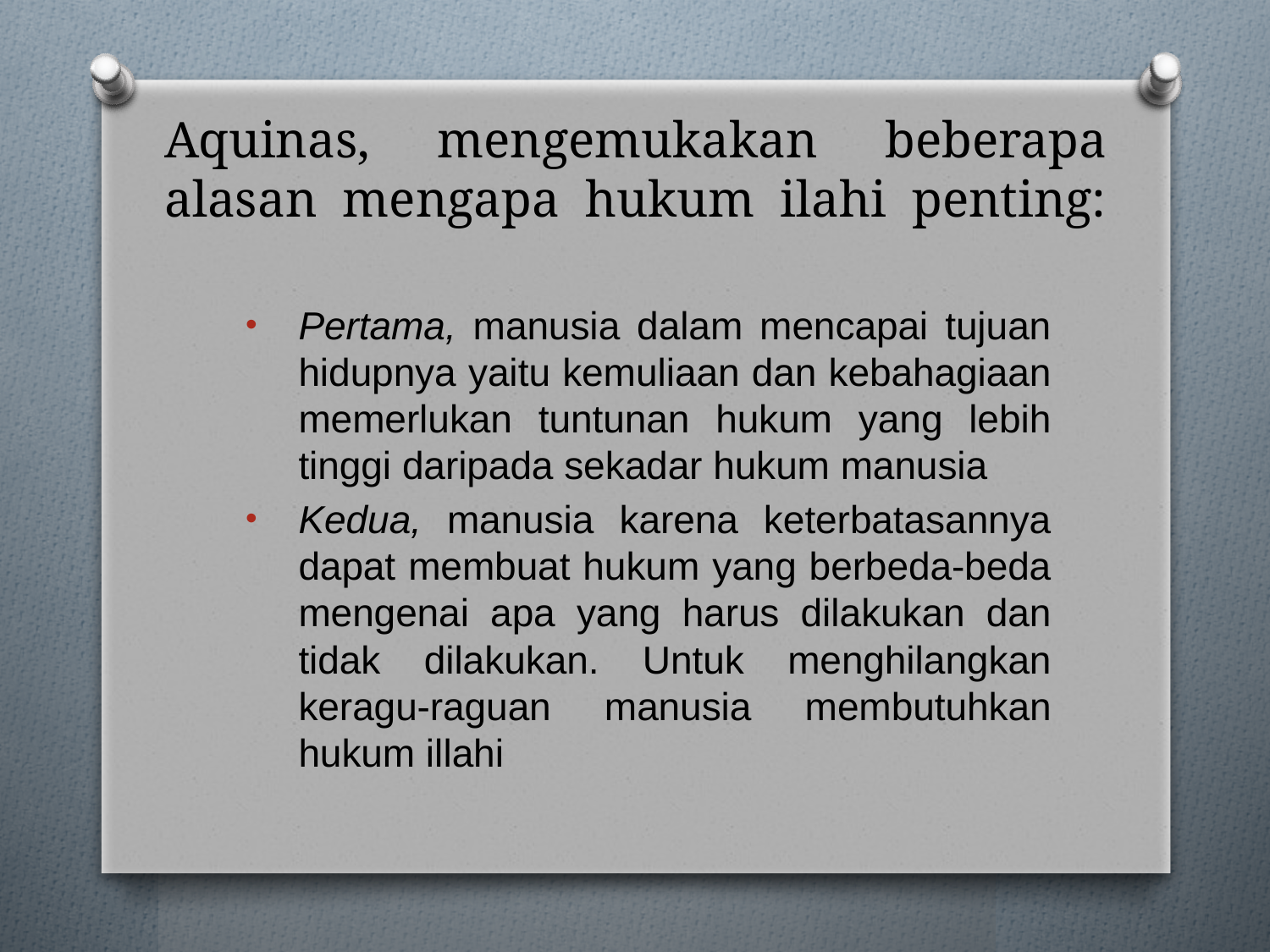

# Aquinas, mengemukakan beberapa alasan mengapa hukum ilahi penting:
Pertama, manusia dalam mencapai tujuan hidupnya yaitu kemuliaan dan kebahagiaan memerlukan tuntunan hukum yang lebih tinggi daripada sekadar hukum manusia
Kedua, manusia karena keterbatasannya dapat membuat hukum yang berbeda-beda mengenai apa yang harus dilakukan dan tidak dilakukan. Untuk menghilangkan keragu-raguan manusia membutuhkan hukum illahi